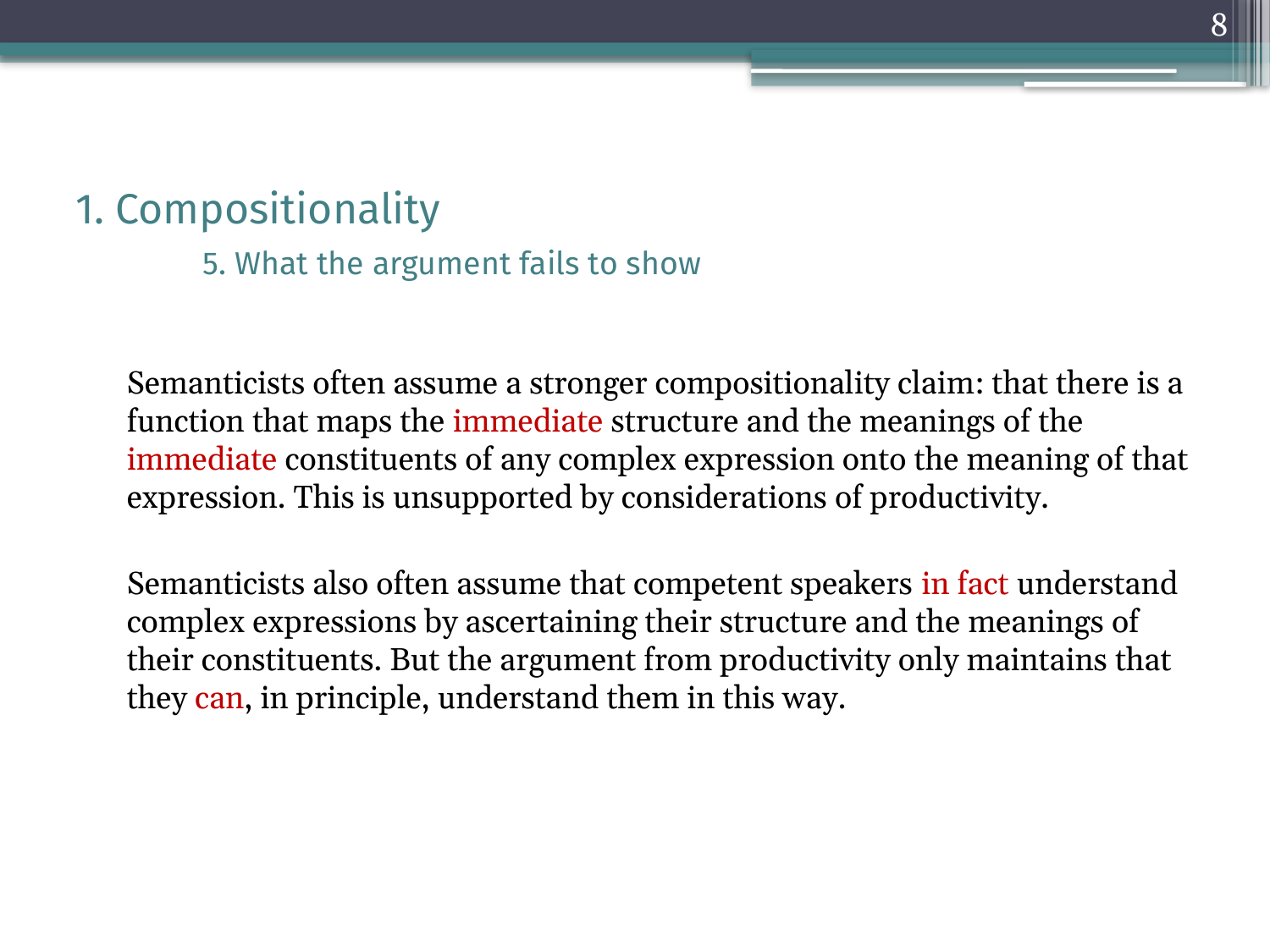

8
# 1. Compositionality 5. What the argument fails to show

	Semanticists often assume a stronger compositionality claim: that there is a function that maps the immediate structure and the meanings of the immediate constituents of any complex expression onto the meaning of that expression. This is unsupported by considerations of productivity.

	Semanticists also often assume that competent speakers in fact understand complex expressions by ascertaining their structure and the meanings of their constituents. But the argument from productivity only maintains that they can, in principle, understand them in this way.